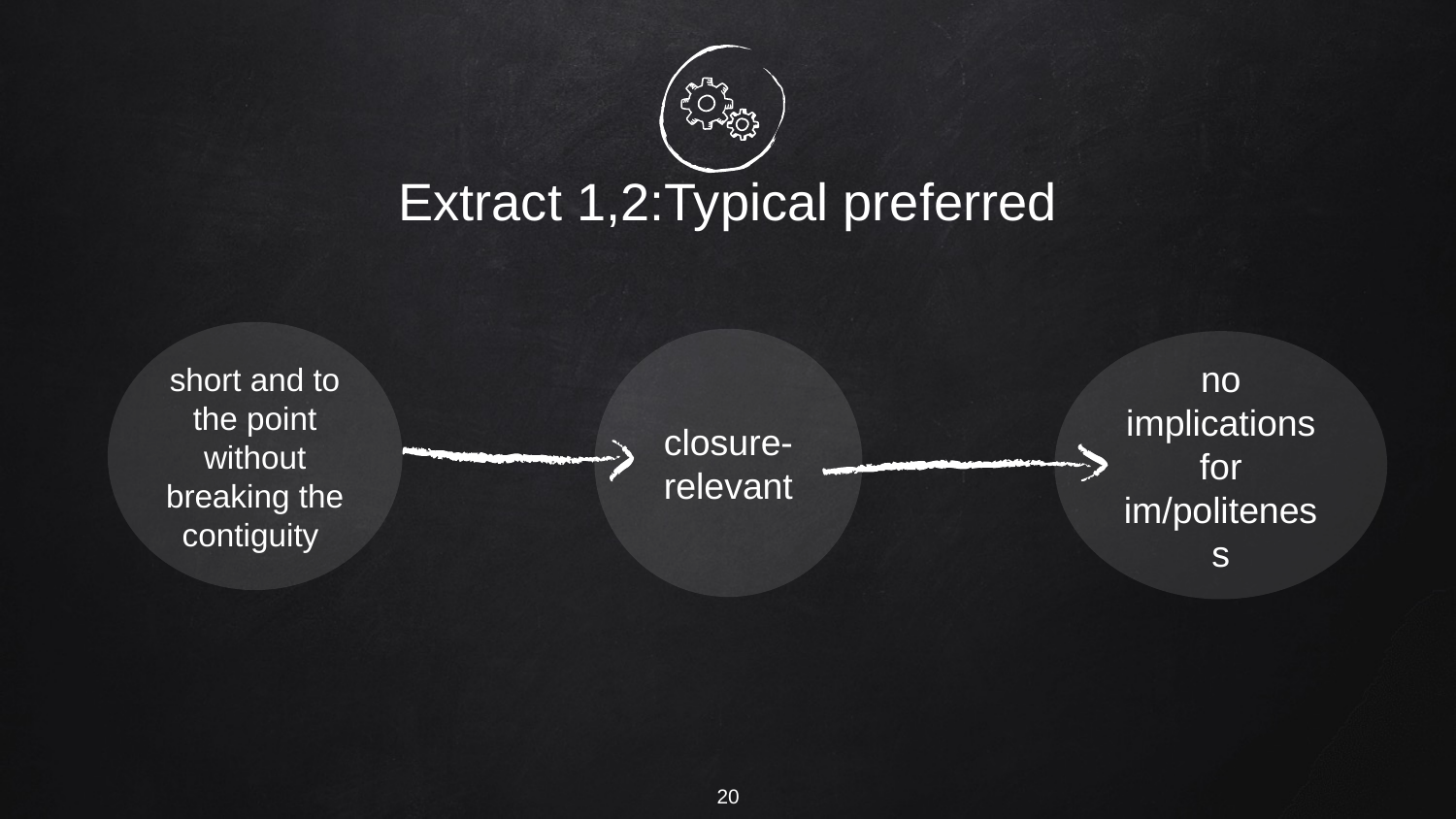

# Extract 1,2:Typical preferred
short and to the point without breaking the contiguity
closure-relevant
no implications for im/politeness

20